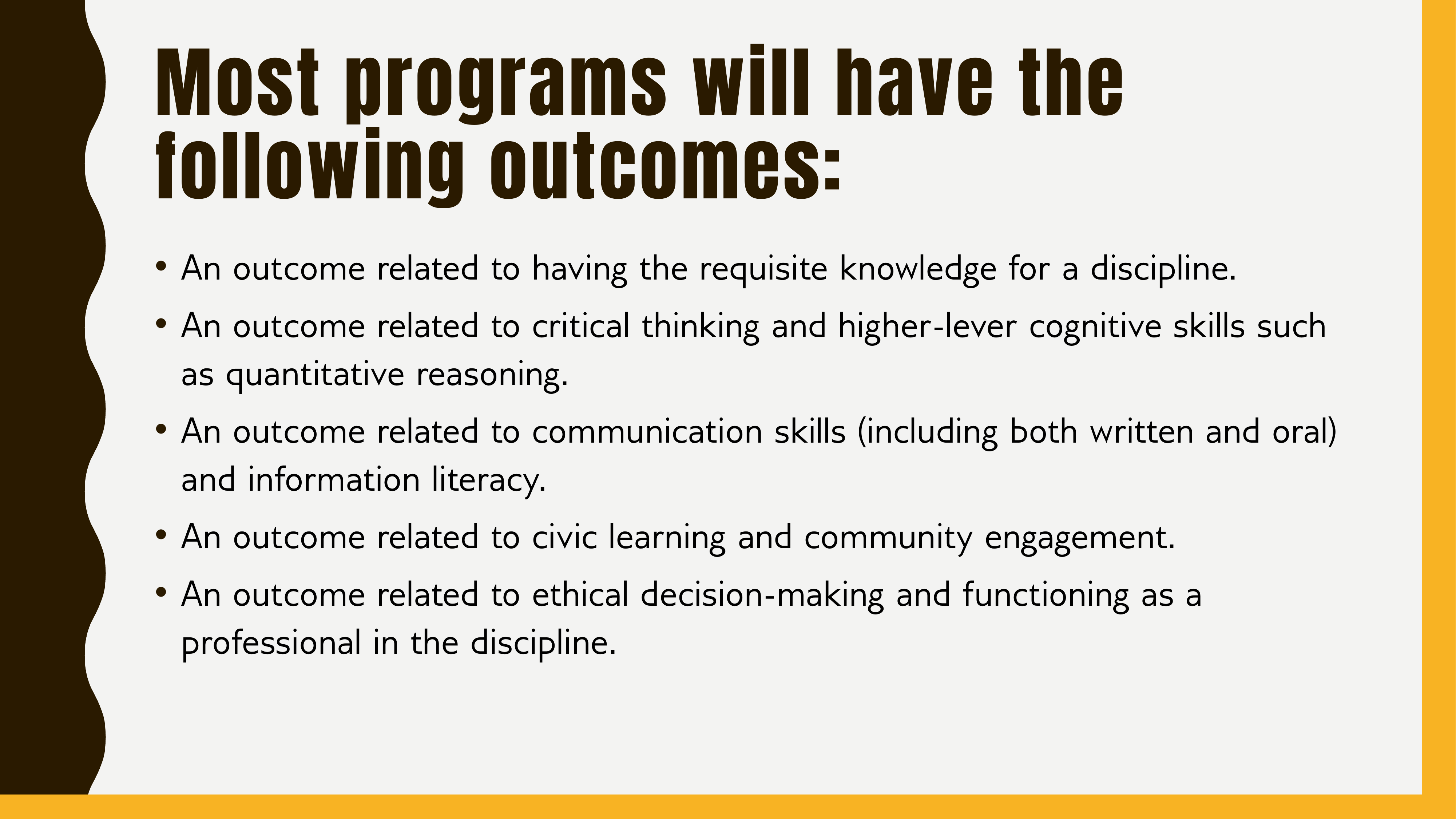

# Most programs will have the following outcomes:
An outcome related to having the requisite knowledge for a discipline.
An outcome related to critical thinking and higher‐lever cognitive skills such as quantitative reasoning.
An outcome related to communication skills (including both written and oral) and information literacy.
An outcome related to civic learning and community engagement.
An outcome related to ethical decision-making and functioning as a professional in the discipline.